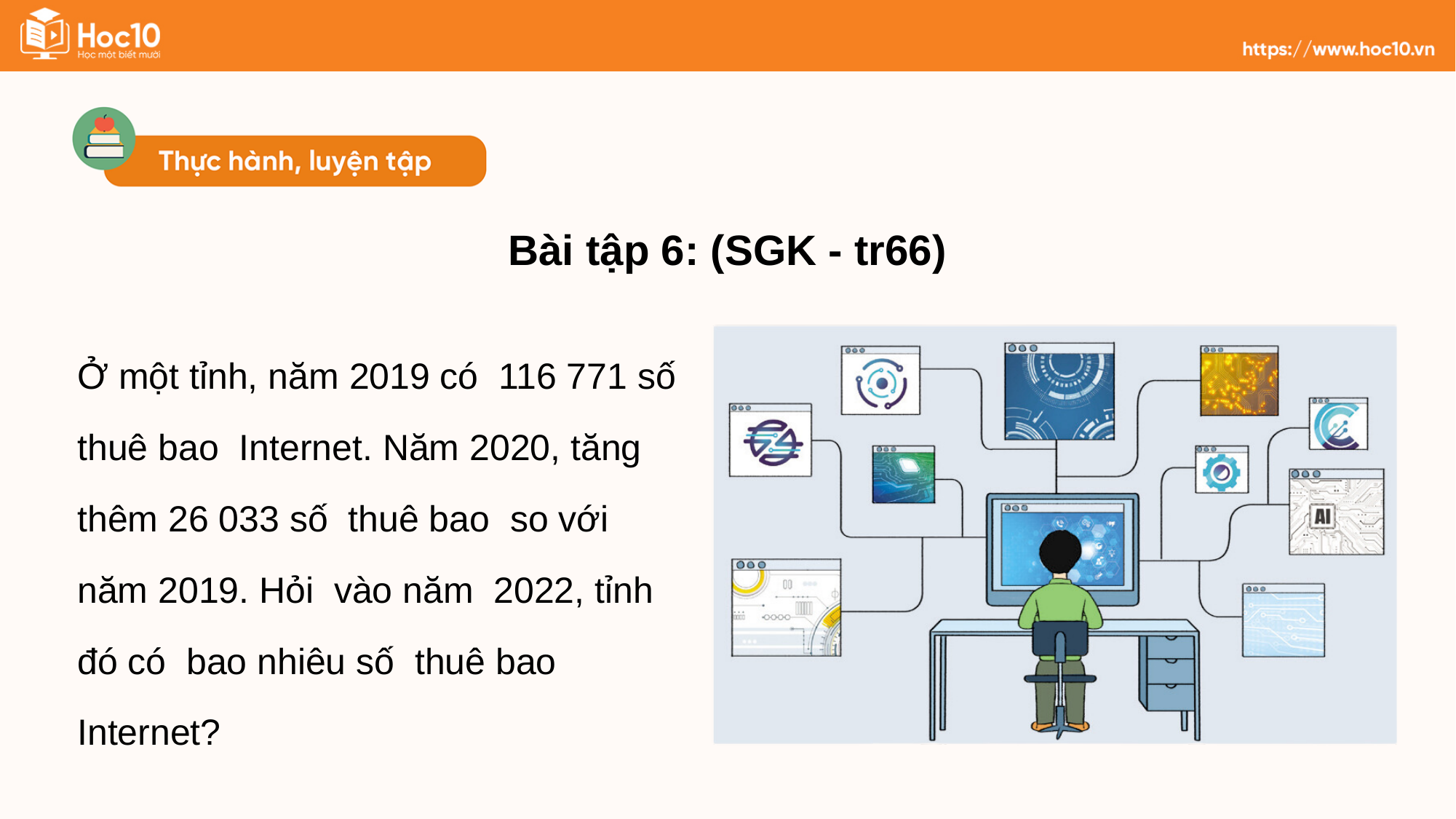

Bài tập 6: (SGK - tr66)

Ở một tỉnh, năm 2019 có  116 771 số  thuê bao  Internet. Năm 2020, tăng  thêm 26 033 số  thuê bao  so với  năm 2019. Hỏi  vào năm  2022, tỉnh  đó có  bao nhiêu số  thuê bao  Internet?